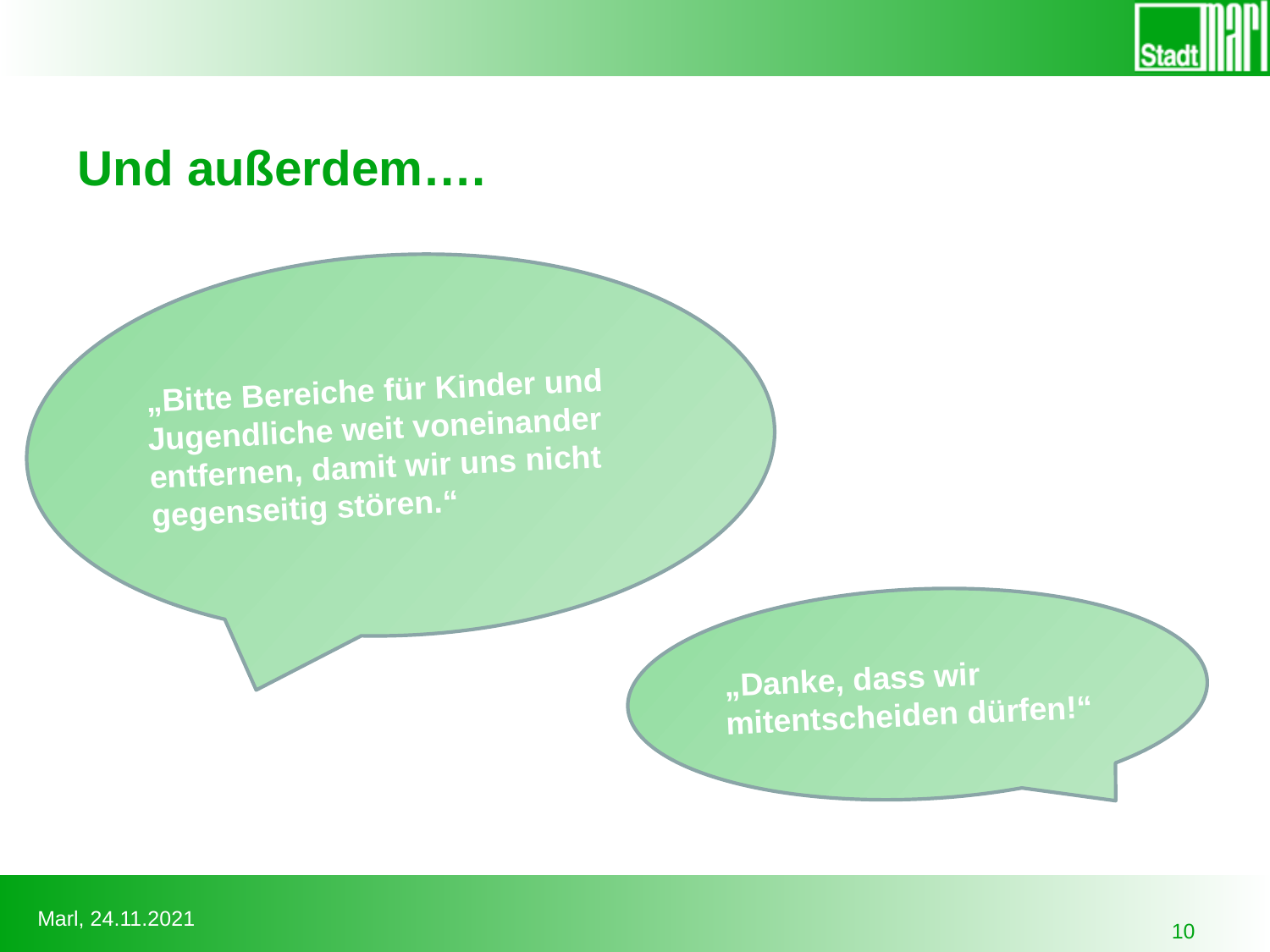

# Und außerdem….
„Bitte Bereiche für Kinder und Jugendliche weit voneinander
entfernen, damit wir uns nicht gegenseitig stören.“
„Danke, dass wir mitentscheiden dürfen!“

10
Marl, 24.11.2021